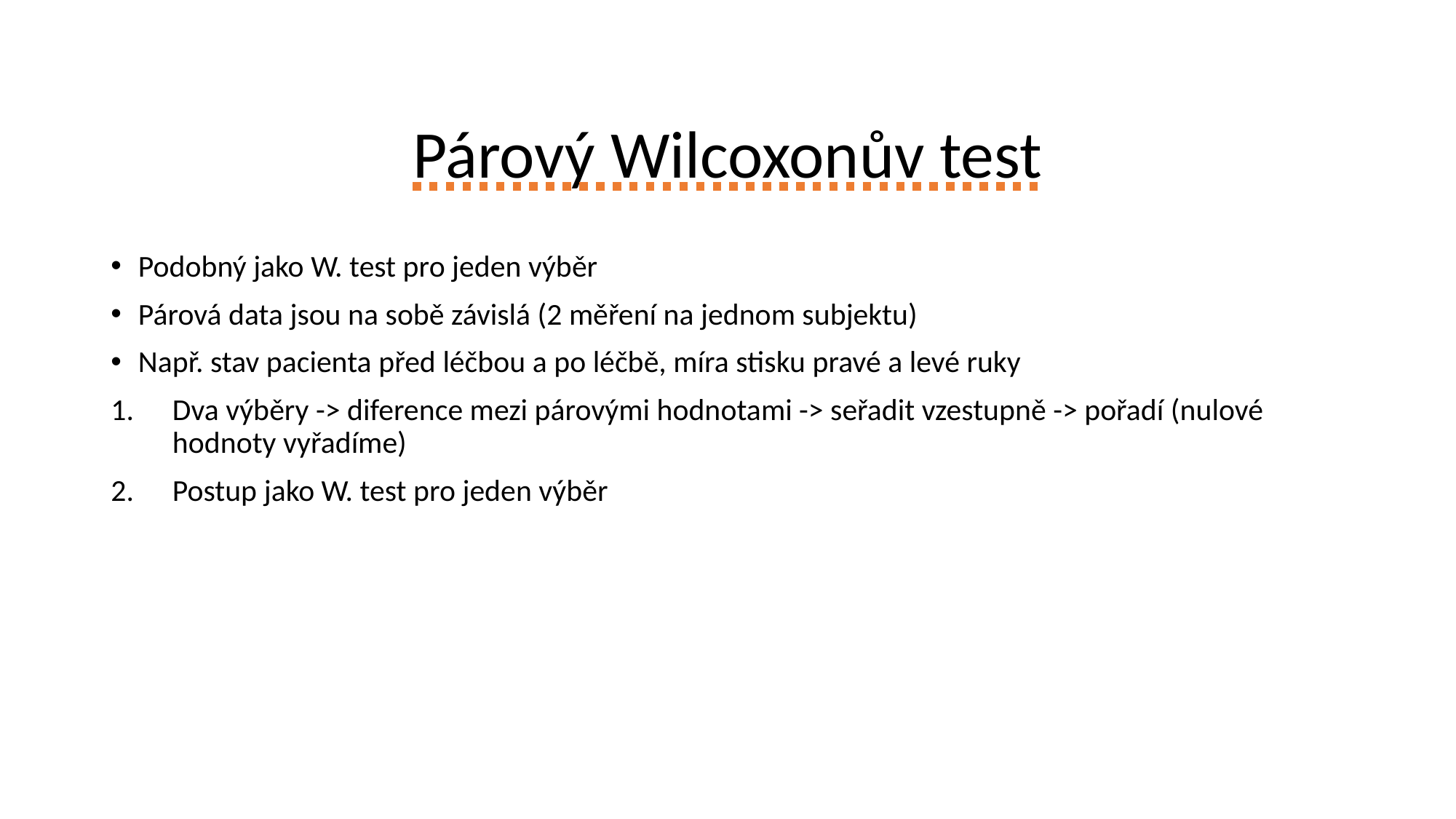

# Párový Wilcoxonův test
Podobný jako W. test pro jeden výběr
Párová data jsou na sobě závislá (2 měření na jednom subjektu)
Např. stav pacienta před léčbou a po léčbě, míra stisku pravé a levé ruky
Dva výběry -> diference mezi párovými hodnotami -> seřadit vzestupně -> pořadí (nulové hodnoty vyřadíme)
Postup jako W. test pro jeden výběr